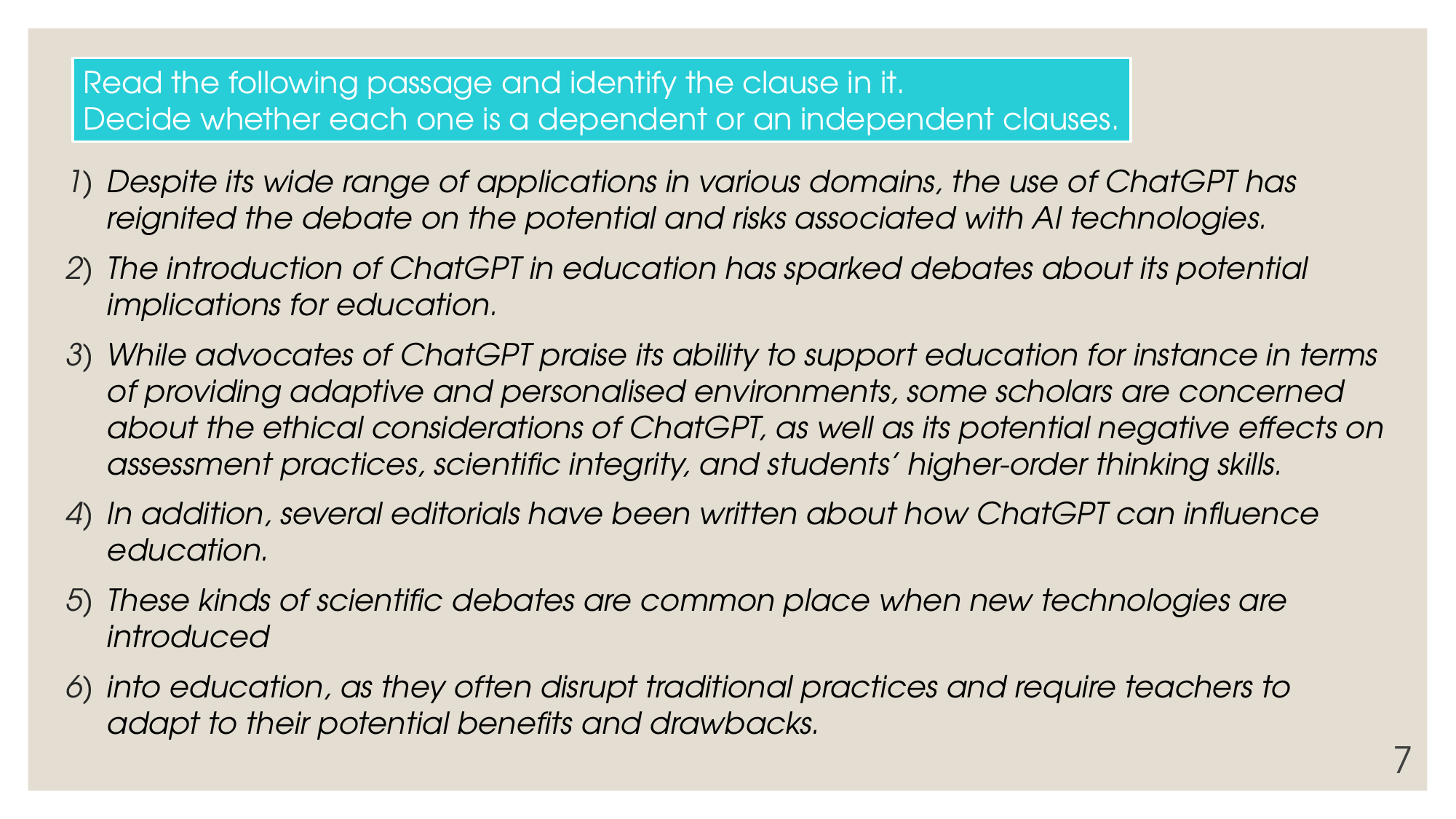

Read the following passage and identify the clause in it.
Decide whether each one is a dependent or an independent clauses.
Despite its wide range of applications in various domains, the use of ChatGPT has reignited the debate on the potential and risks associated with AI technologies.
The introduction of ChatGPT in education has sparked debates about its potential implications for education.
While advocates of ChatGPT praise its ability to support education for instance in terms of providing adaptive and personalised environments, some scholars are concerned about the ethical considerations of ChatGPT, as well as its potential negative effects on assessment practices, scientific integrity, and students’ higher-order thinking skills.
In addition, several editorials have been written about how ChatGPT can influence education.
These kinds of scientific debates are common place when new technologies are introduced
into education, as they often disrupt traditional practices and require teachers to adapt to their potential benefits and drawbacks.
7